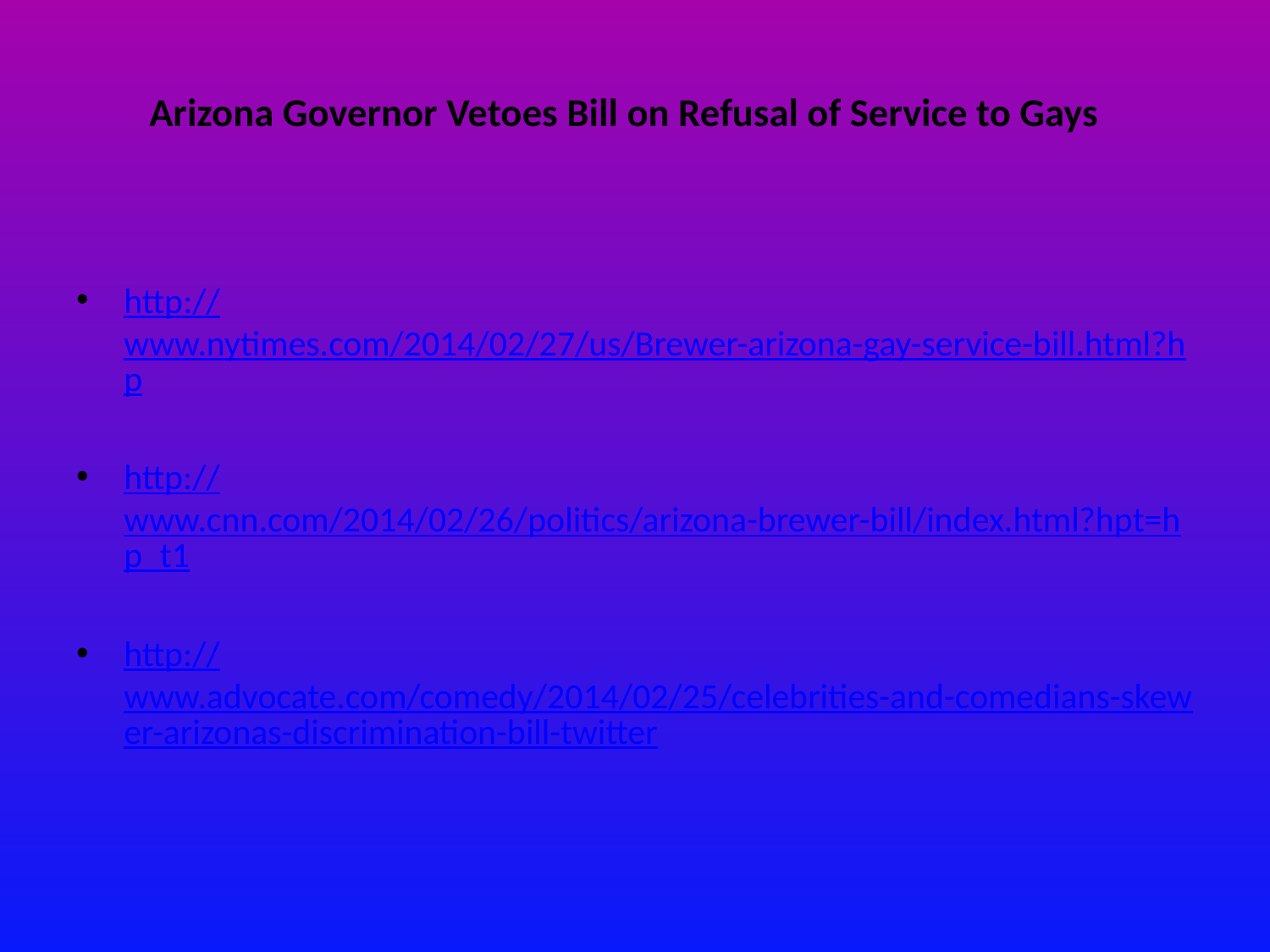

# Arizona Governor Vetoes Bill on Refusal of Service to Gays

http://www.nytimes.com/2014/02/27/us/Brewer-arizona-gay-service-bill.html?hp

http://www.cnn.com/2014/02/26/politics/arizona-brewer-bill/index.html?hpt=hp_t1

http://www.advocate.com/comedy/2014/02/25/celebrities-and-comedians-skewer-arizonas-discrimination-bill-twitter